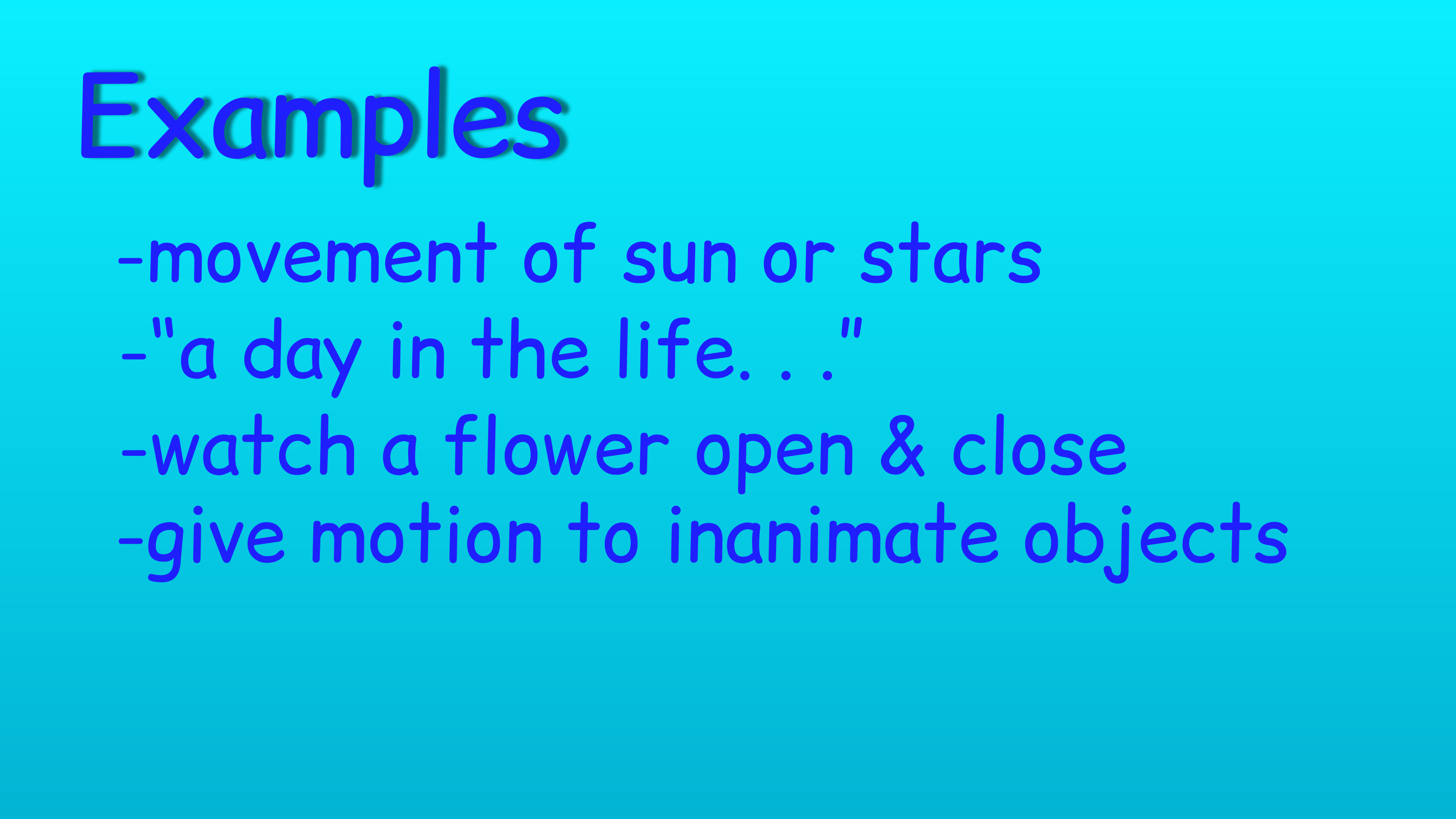

Examples
-movement of sun or stars
-“a day in the life. . .”
-watch a flower open & close
-give motion to inanimate objects